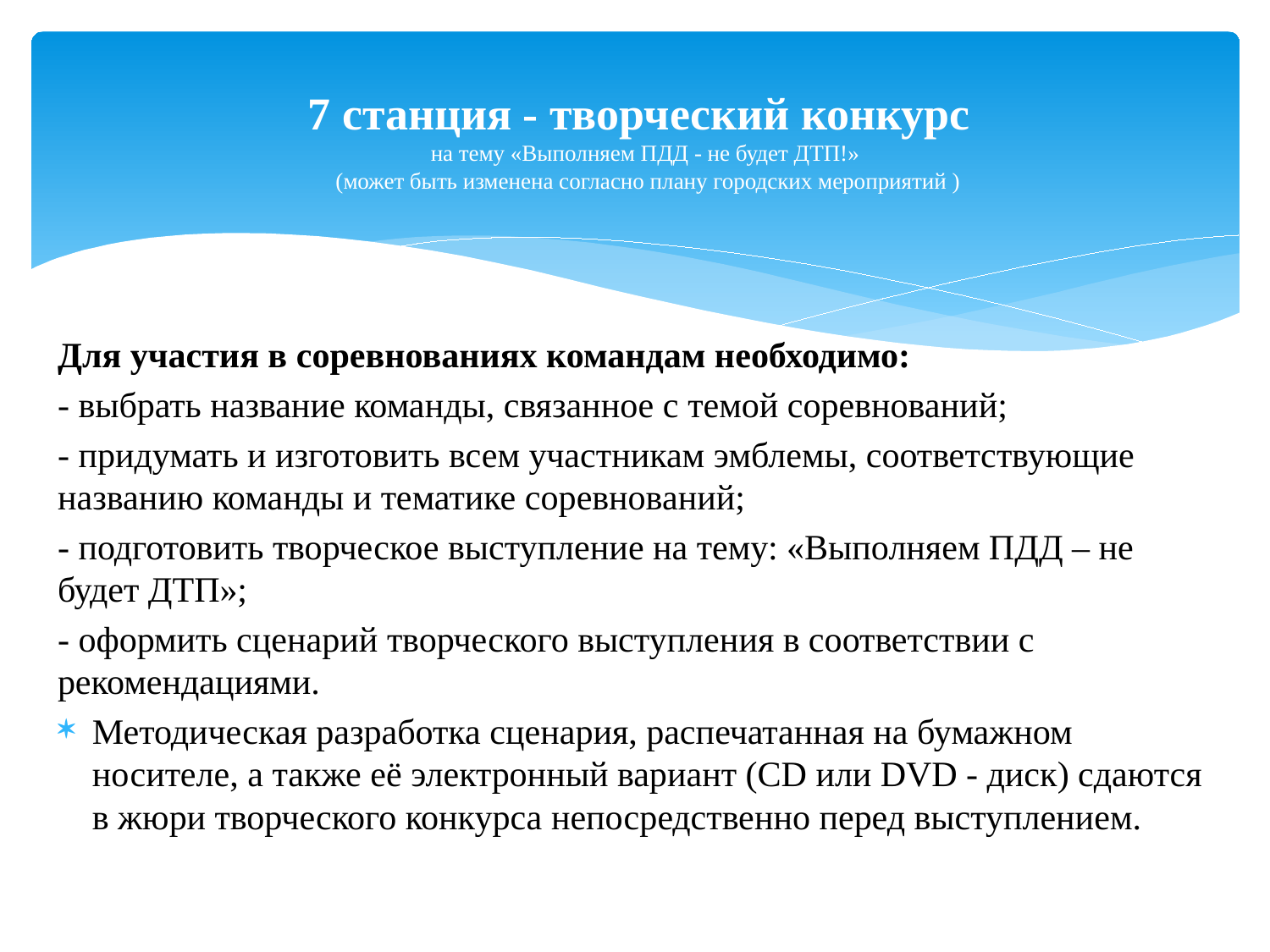

# 7 станция - творческий конкурс на тему «Выполняем ПДД - не будет ДТП!» (может быть изменена согласно плану городских мероприятий )
Для участия в соревнованиях командам необходимо:
- выбрать название команды, связанное с темой соревнований;
- придумать и изготовить всем участникам эмблемы, соответствующие названию команды и тематике соревнований;
- подготовить творческое выступление на тему: «Выполняем ПДД – не  будет ДТП»;
- оформить сценарий творческого выступления в соответствии с рекомендациями.
Методическая разработка сценария, распечатанная на бумажном носителе, а также её электронный вариант (CD или DVD - диск) сдаются в жюри творческого конкурса непосредственно перед выступлением.